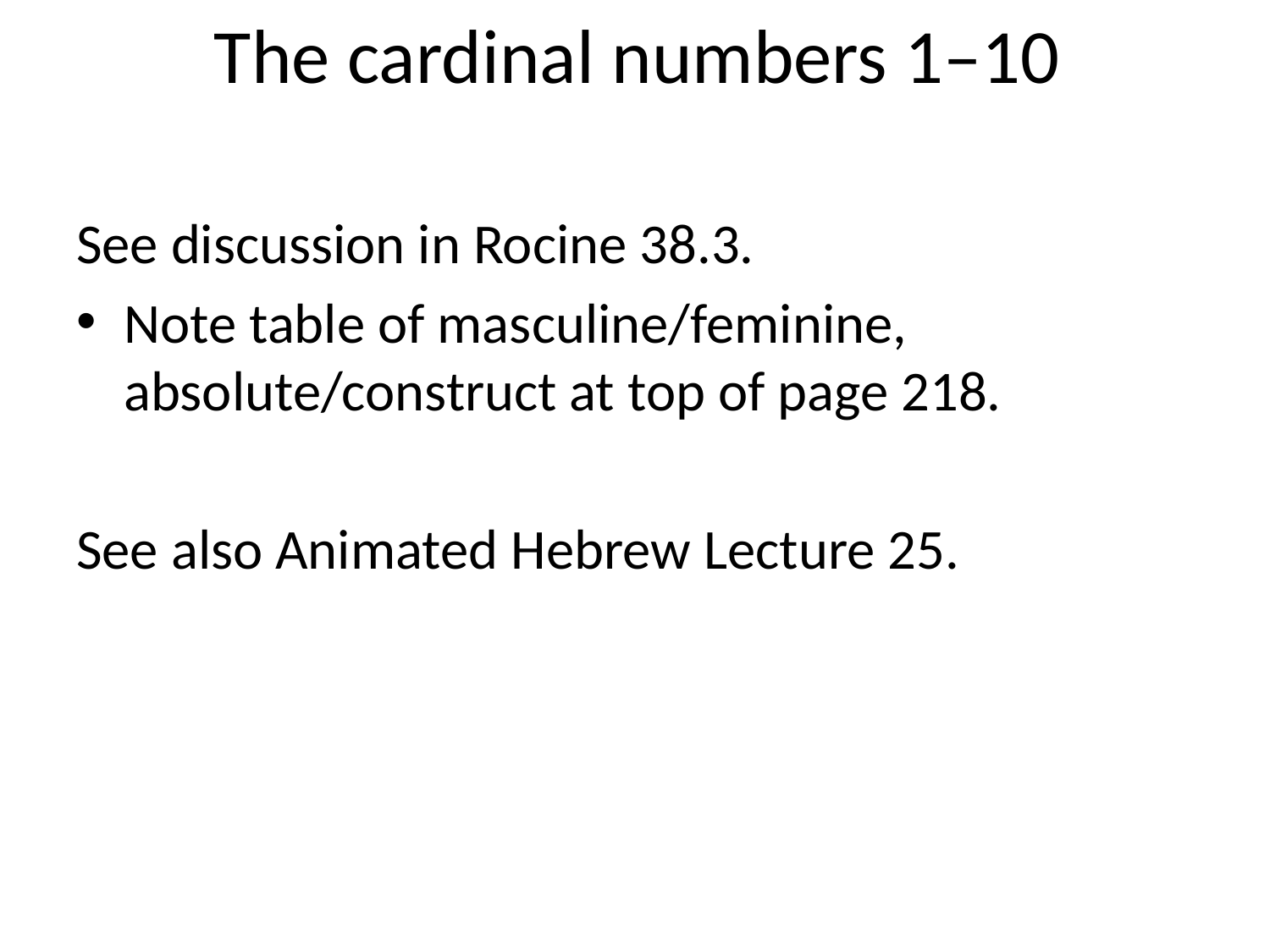

# The cardinal numbers 1–10
See discussion in Rocine 38.3.
Note table of masculine/feminine, absolute/construct at top of page 218.

See also Animated Hebrew Lecture 25.